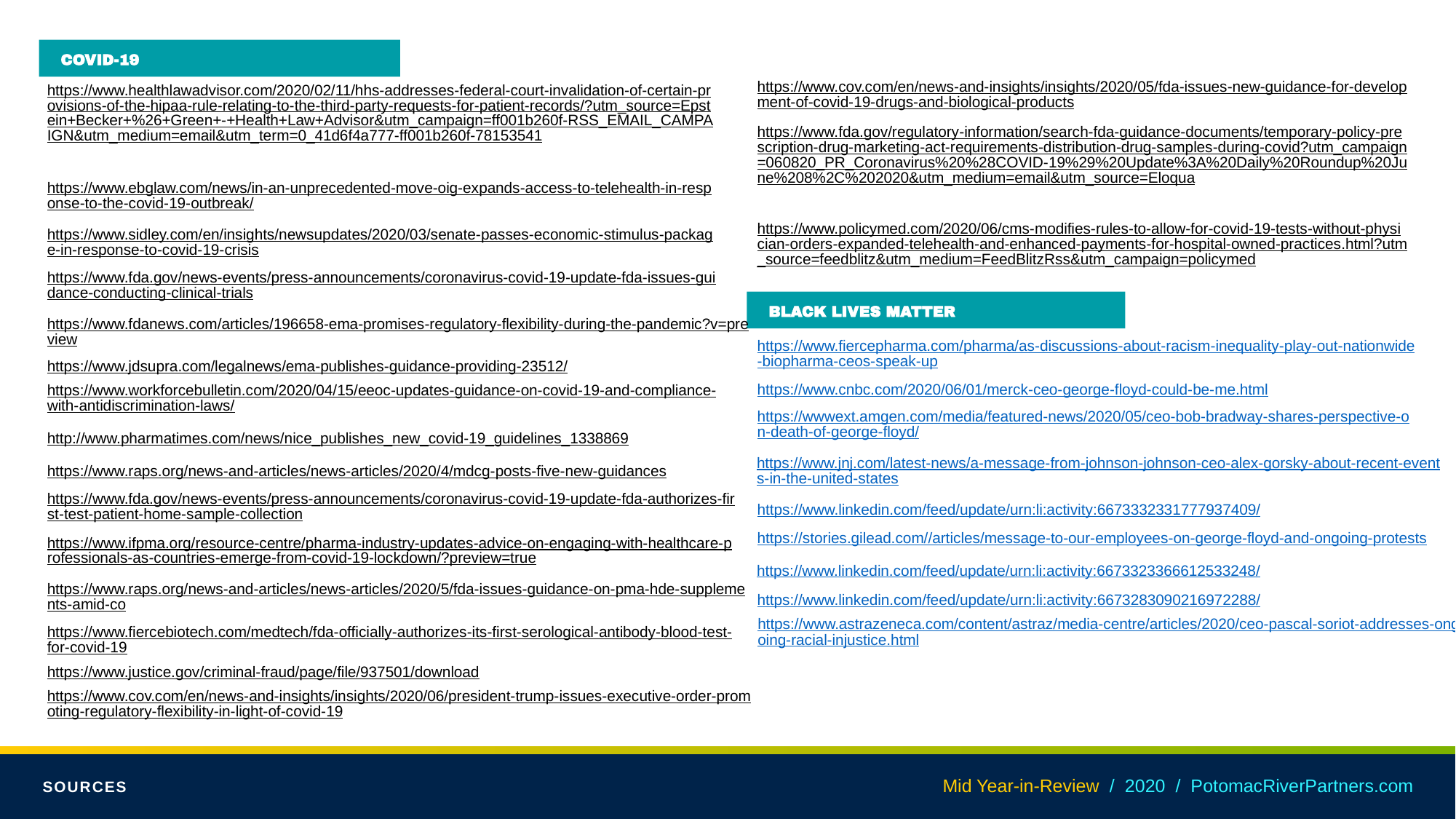

COVID-19
https://www.cov.com/en/news-and-insights/insights/2020/05/fda-issues-new-guidance-for-development-of-covid-19-drugs-and-biological-products
https://www.healthlawadvisor.com/2020/02/11/hhs-addresses-federal-court-invalidation-of-certain-provisions-of-the-hipaa-rule-relating-to-the-third-party-requests-for-patient-records/?utm_source=Epstein+Becker+%26+Green+-+Health+Law+Advisor&utm_campaign=ff001b260f-RSS_EMAIL_CAMPAIGN&utm_medium=email&utm_term=0_41d6f4a777-ff001b260f-78153541

https://www.fda.gov/regulatory-information/search-fda-guidance-documents/temporary-policy-prescription-drug-marketing-act-requirements-distribution-drug-samples-during-covid?utm_campaign=060820_PR_Coronavirus%20%28COVID-19%29%20Update%3A%20Daily%20Roundup%20June%208%2C%202020&utm_medium=email&utm_source=Eloqua
https://www.ebglaw.com/news/in-an-unprecedented-move-oig-expands-access-to-telehealth-in-response-to-the-covid-19-outbreak/
https://www.policymed.com/2020/06/cms-modifies-rules-to-allow-for-covid-19-tests-without-physician-orders-expanded-telehealth-and-enhanced-payments-for-hospital-owned-practices.html?utm_source=feedblitz&utm_medium=FeedBlitzRss&utm_campaign=policymed
https://www.sidley.com/en/insights/newsupdates/2020/03/senate-passes-economic-stimulus-package-in-response-to-covid-19-crisis
https://www.fda.gov/news-events/press-announcements/coronavirus-covid-19-update-fda-issues-guidance-conducting-clinical-trials
BLACK LIVES MATTER
https://www.fdanews.com/articles/196658-ema-promises-regulatory-flexibility-during-the-pandemic?v=preview
https://www.fiercepharma.com/pharma/as-discussions-about-racism-inequality-play-out-nationwide-biopharma-ceos-speak-up
https://www.jdsupra.com/legalnews/ema-publishes-guidance-providing-23512/
https://www.cnbc.com/2020/06/01/merck-ceo-george-floyd-could-be-me.html
https://www.workforcebulletin.com/2020/04/15/eeoc-updates-guidance-on-covid-19-and-compliance-with-antidiscrimination-laws/
https://wwwext.amgen.com/media/featured-news/2020/05/ceo-bob-bradway-shares-perspective-on-death-of-george-floyd/
http://www.pharmatimes.com/news/nice_publishes_new_covid-19_guidelines_1338869
https://www.jnj.com/latest-news/a-message-from-johnson-johnson-ceo-alex-gorsky-about-recent-events-in-the-united-states
https://www.raps.org/news-and-articles/news-articles/2020/4/mdcg-posts-five-new-guidances
https://www.fda.gov/news-events/press-announcements/coronavirus-covid-19-update-fda-authorizes-first-test-patient-home-sample-collection
https://www.linkedin.com/feed/update/urn:li:activity:6673332331777937409/
https://stories.gilead.com//articles/message-to-our-employees-on-george-floyd-and-ongoing-protests
https://www.ifpma.org/resource-centre/pharma-industry-updates-advice-on-engaging-with-healthcare-professionals-as-countries-emerge-from-covid-19-lockdown/?preview=true
https://www.linkedin.com/feed/update/urn:li:activity:6673323366612533248/
https://www.raps.org/news-and-articles/news-articles/2020/5/fda-issues-guidance-on-pma-hde-supplements-amid-co
https://www.linkedin.com/feed/update/urn:li:activity:6673283090216972288/
https://www.astrazeneca.com/content/astraz/media-centre/articles/2020/ceo-pascal-soriot-addresses-ongoing-racial-injustice.html
https://www.fiercebiotech.com/medtech/fda-officially-authorizes-its-first-serological-antibody-blood-test-for-covid-19
https://www.justice.gov/criminal-fraud/page/file/937501/download
https://www.cov.com/en/news-and-insights/insights/2020/06/president-trump-issues-executive-order-promoting-regulatory-flexibility-in-light-of-covid-19

Mid Year-in-Review  /  2020  /  PotomacRiverPartners.com

SOURCES